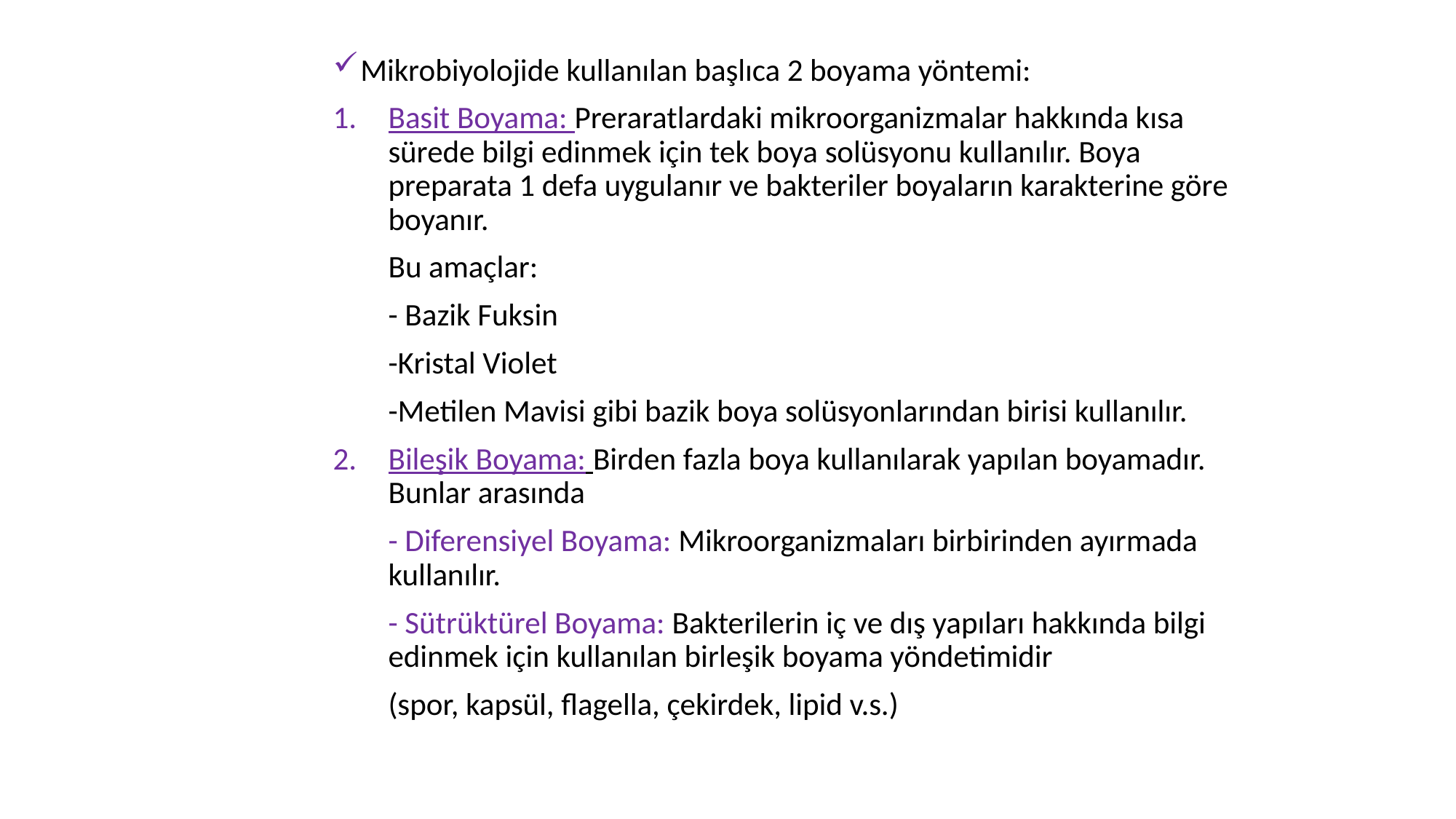

Mikrobiyolojide kullanılan başlıca 2 boyama yöntemi:
Basit Boyama: Preraratlardaki mikroorganizmalar hakkında kısa sürede bilgi edinmek için tek boya solüsyonu kullanılır. Boya preparata 1 defa uygulanır ve bakteriler boyaların karakterine göre boyanır.
	Bu amaçlar:
	- Bazik Fuksin
	-Kristal Violet
	-Metilen Mavisi gibi bazik boya solüsyonlarından birisi kullanılır.
Bileşik Boyama: Birden fazla boya kullanılarak yapılan boyamadır. Bunlar arasında
	- Diferensiyel Boyama: Mikroorganizmaları birbirinden ayırmada kullanılır.
	- Sütrüktürel Boyama: Bakterilerin iç ve dış yapıları hakkında bilgi edinmek için kullanılan birleşik boyama yöndetimidir
	(spor, kapsül, flagella, çekirdek, lipid v.s.)